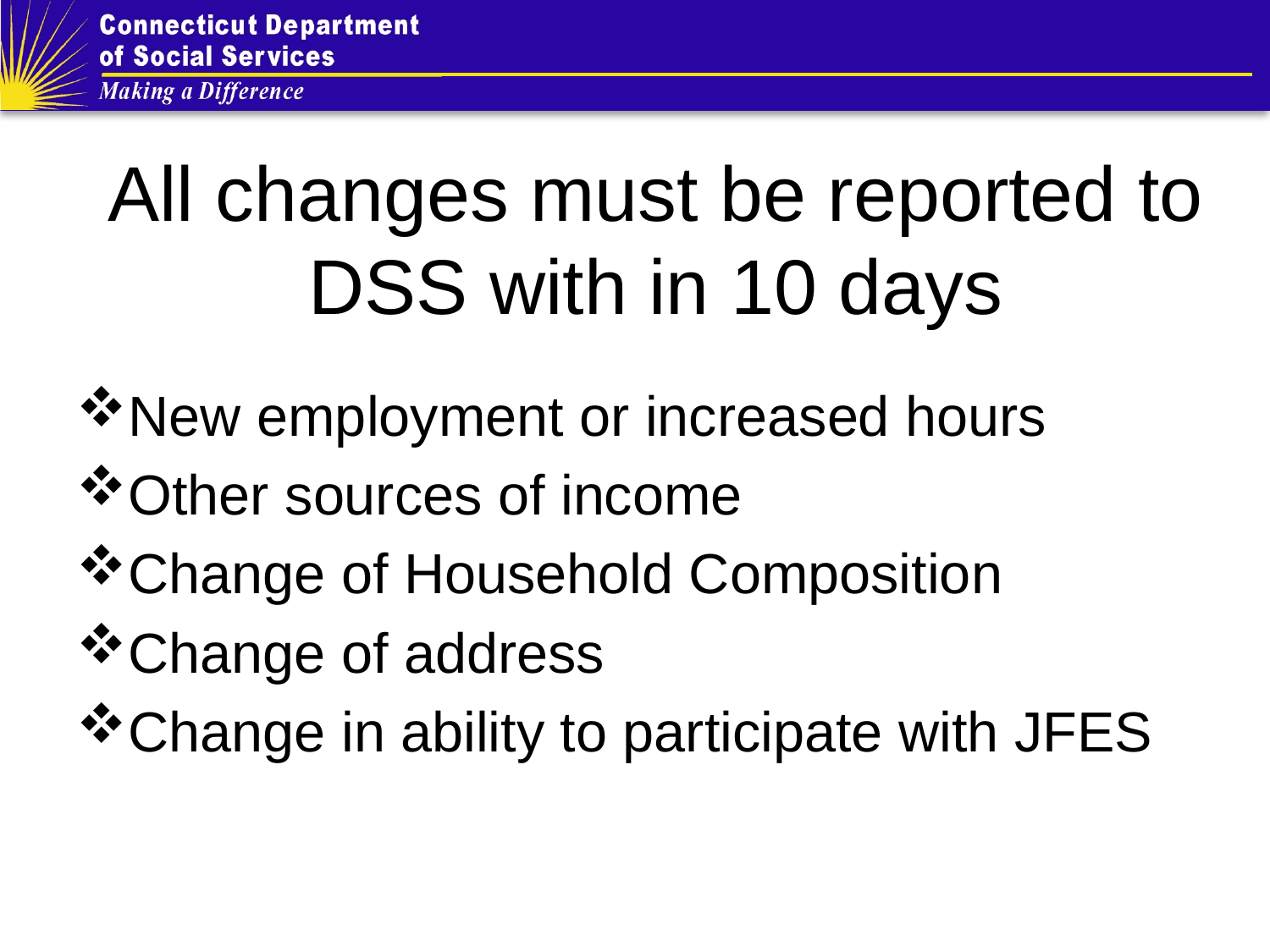

# All changes must be reported to DSS with in 10 days

New employment or increased hours
Other sources of income
Change of Household Composition
Change of address
Change in ability to participate with JFES